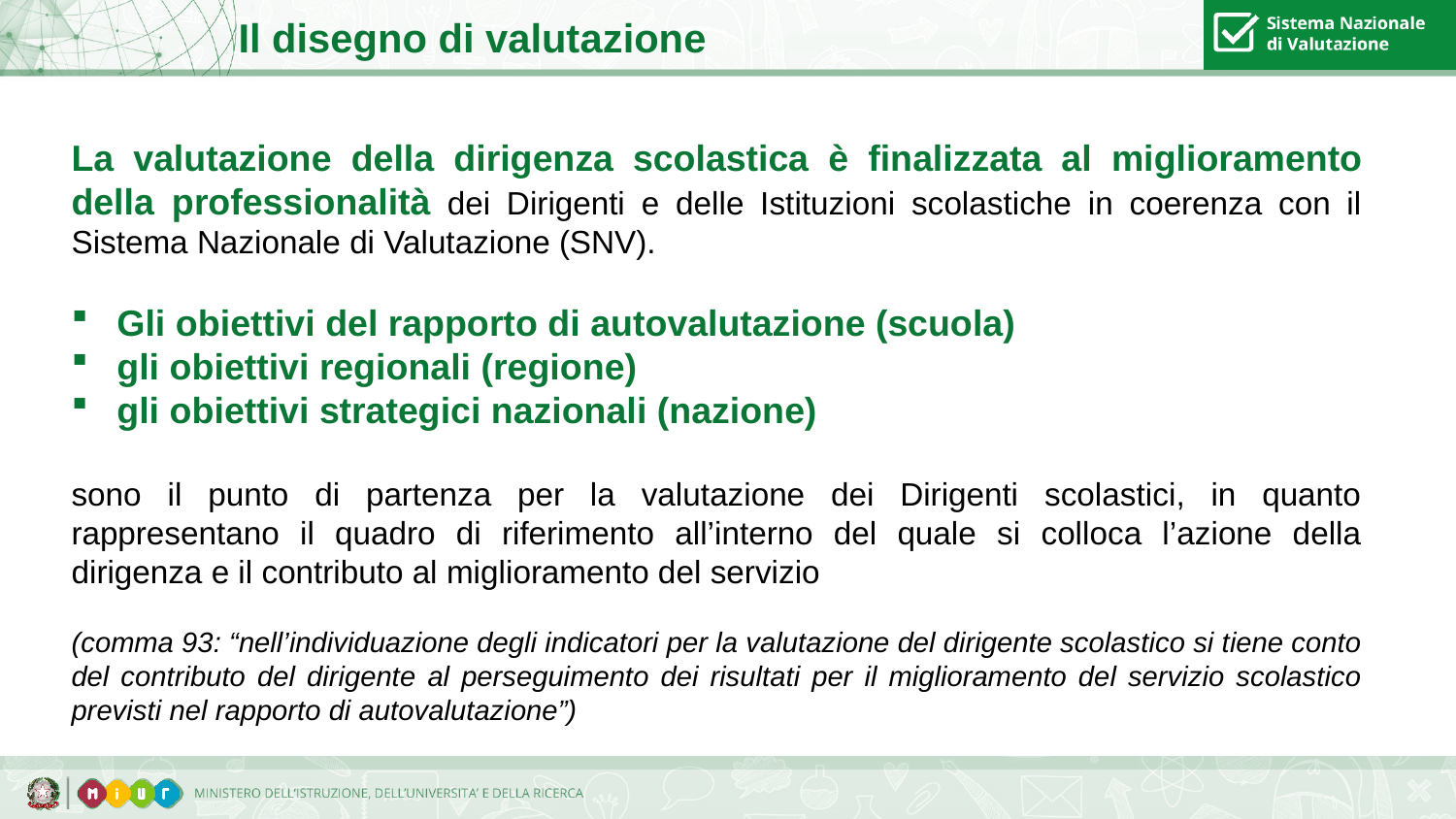

Il disegno di valutazione
La valutazione della dirigenza scolastica è finalizzata al miglioramento della professionalità dei Dirigenti e delle Istituzioni scolastiche in coerenza con il Sistema Nazionale di Valutazione (SNV).

Gli obiettivi del rapporto di autovalutazione (scuola)
gli obiettivi regionali (regione)
gli obiettivi strategici nazionali (nazione)

sono il punto di partenza per la valutazione dei Dirigenti scolastici, in quanto rappresentano il quadro di riferimento all’interno del quale si colloca l’azione della dirigenza e il contributo al miglioramento del servizio

(comma 93: “nell’individuazione degli indicatori per la valutazione del dirigente scolastico si tiene conto del contributo del dirigente al perseguimento dei risultati per il miglioramento del servizio scolastico previsti nel rapporto di autovalutazione”)